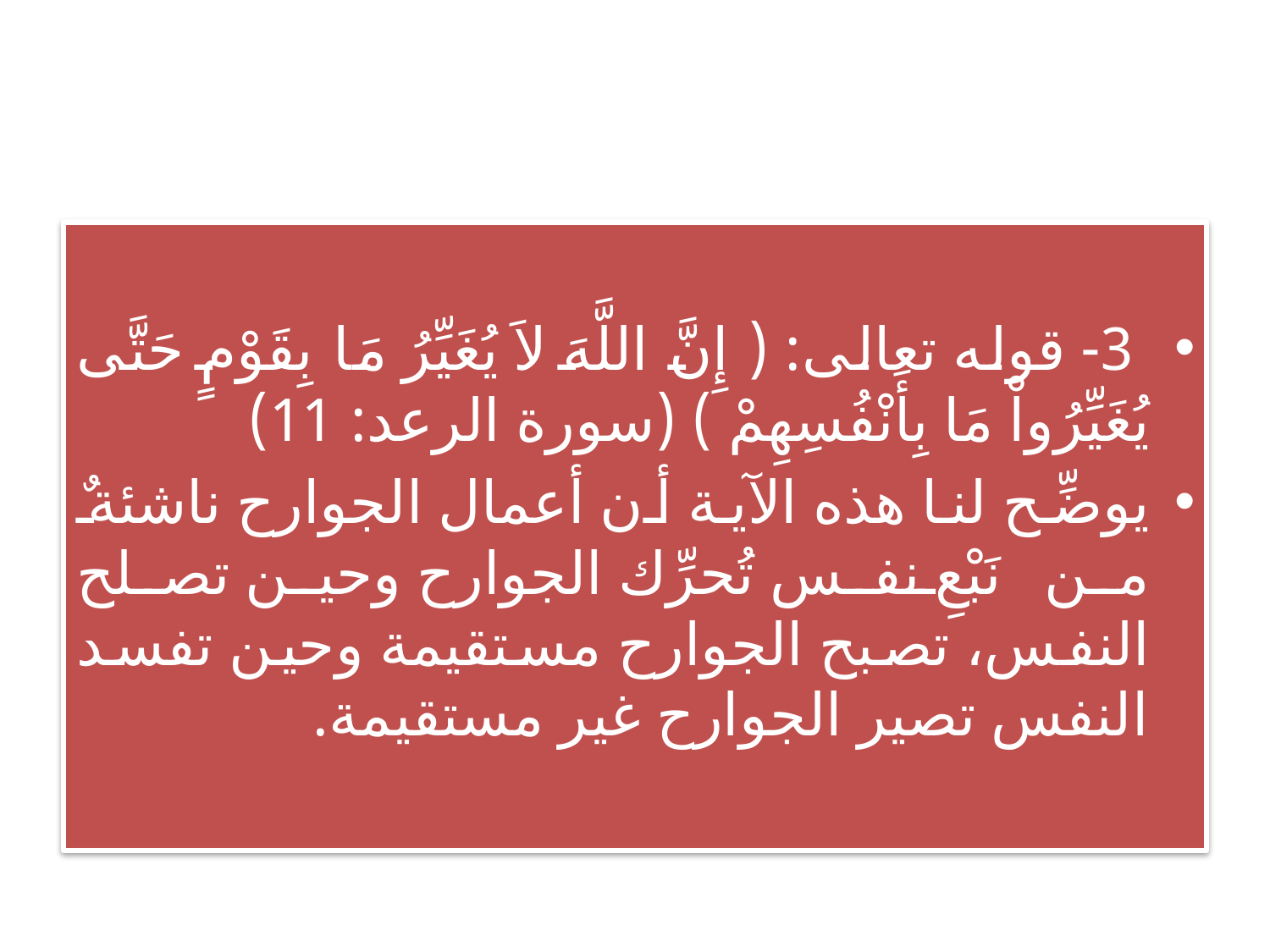

#

 3- قوله تعالى: ( إِنَّ اللَّهَ لاَ يُغَيِّرُ مَا بِقَوْمٍ حَتَّى يُغَيِّرُواْ مَا بِأَنْفُسِهِمْ ) (سورة الرعد: 11)
يوضِّح لنا هذه الآية أن أعمال الجوارح ناشئةٌ من نَبْعِ نفس تُحرِّك الجوارح وحين تصلح النفس، تصبح الجوارح مستقيمة وحين تفسد النفس تصير الجوارح غير مستقيمة.